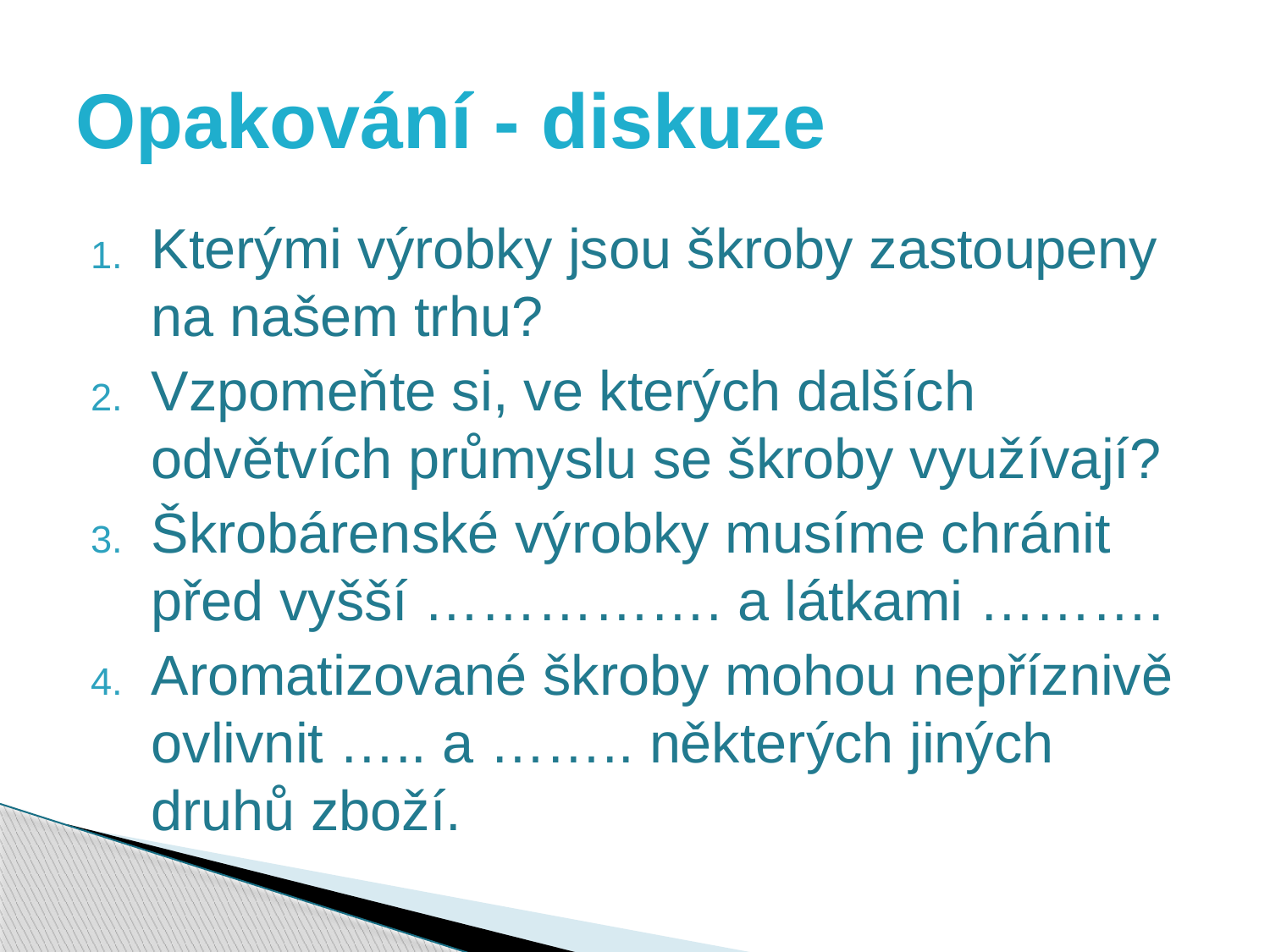

# Opakování - diskuze
Kterými výrobky jsou škroby zastoupeny na našem trhu?
Vzpomeňte si, ve kterých dalších odvětvích průmyslu se škroby využívají?
Škrobárenské výrobky musíme chránit  před vyšší ……………. a látkami ……….
Aromatizované škroby mohou nepříznivě ovlivnit ….. a …….. některých jiných druhů zboží.